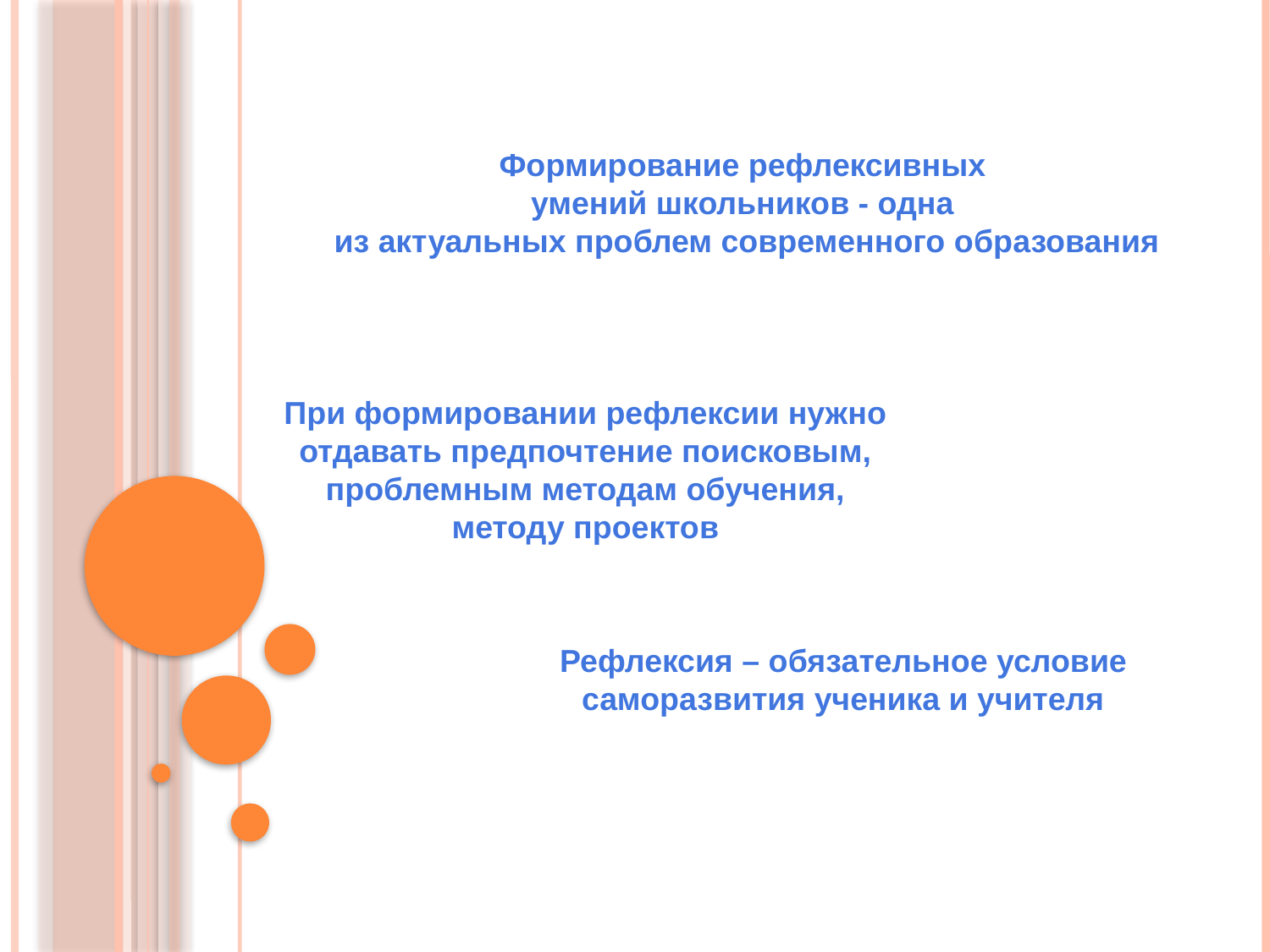

Формирование рефлексивных
умений школьников - одна
 из актуальных проблем современного образования
При формировании рефлексии нужно отдавать предпочтение поисковым, проблемным методам обучения, методу проектов
Рефлексия – обязательное условие саморазвития ученика и учителя